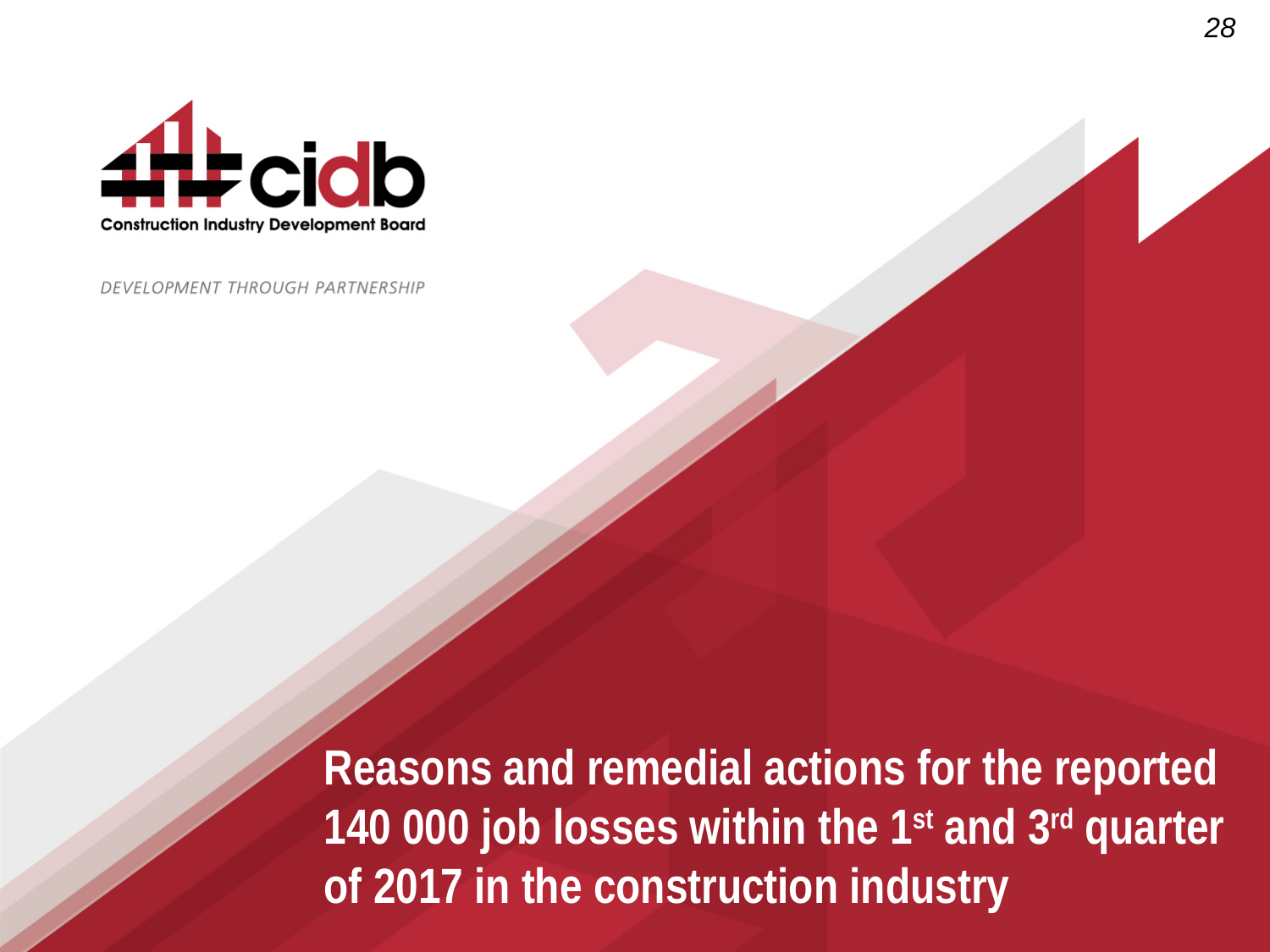

# Reasons and remedial actions for the reported 140 000 job losses within the 1st and 3rd quarter of 2017 in the construction industry